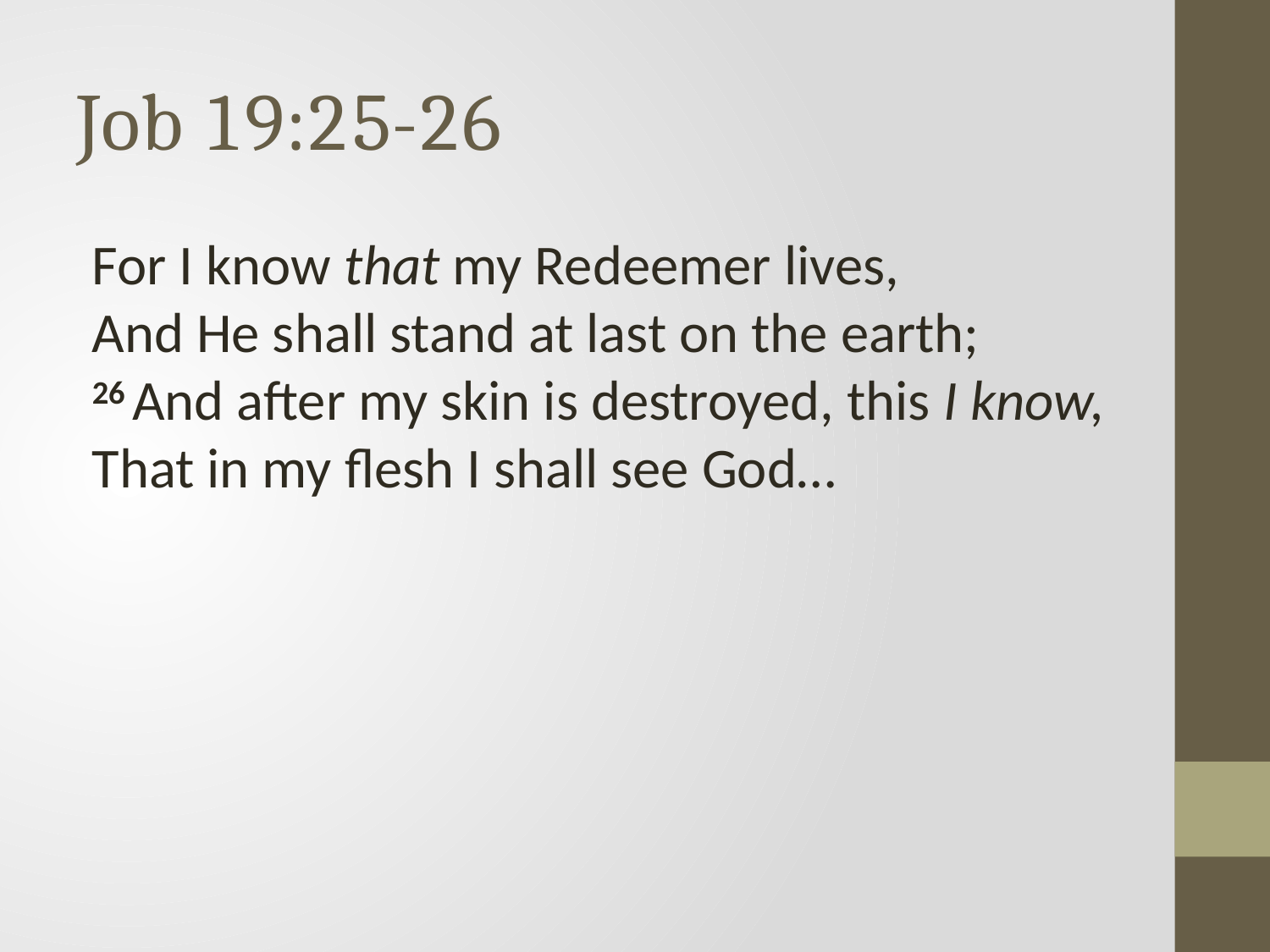

# Job 19:25-26
For I know that my Redeemer lives,
And He shall stand at last on the earth;
26 And after my skin is destroyed, this I know, That in my flesh I shall see God…